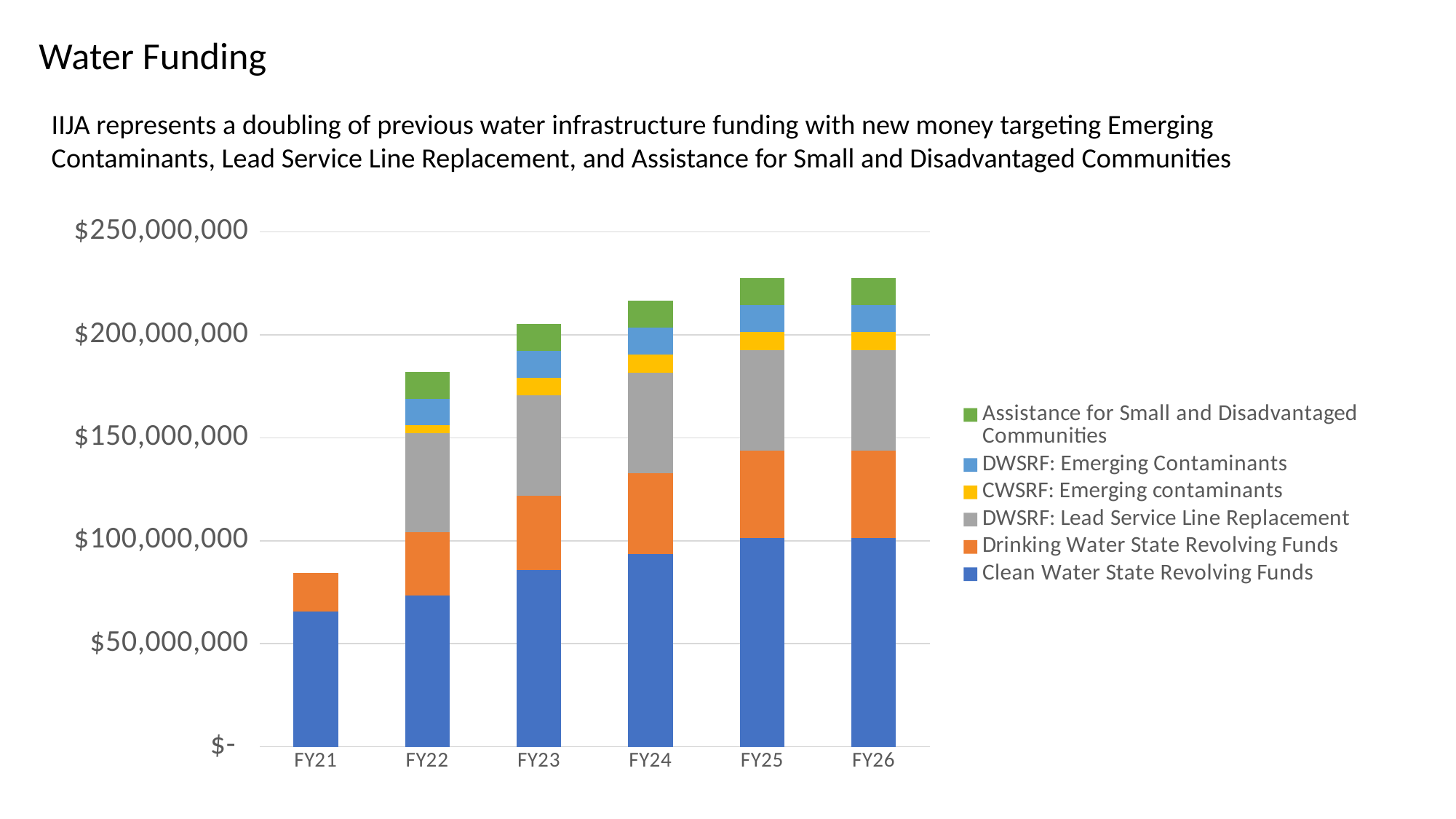

# Water Funding
IIJA represents a doubling of previous water infrastructure funding with new money targeting Emerging Contaminants, Lead Service Line Replacement, and Assistance for Small and Disadvantaged Communities

### Chart

| Category | Clean Water State Revolving Funds | Drinking Water State Revolving Funds | DWSRF: Lead Service Line Replacement | CWSRF: Emerging contaminants | DWSRF: Emerging Contaminants | Assistance for Small and Disadvantaged Communities |
|---|---|---|---|---|---|---|
|  FY21  | 65585000.0 | 18775000.0 | 0.0 | None | 0.0 | 0.0 |
| FY22 | 73371228.9175544 | 30643877.0037434 | 48257388.6475902 | 3851453.37951549 | 12868636.9726907 | 13102112.8275743 |
| FY23 | 85843808.2331588 | 35853114.9040149 | 48769403.3812517 | 8757714.61429615 | 13005174.2350004 | 13102112.8275743 |
| FY24 | 93679687.1863218 | 39125810.678632 | 48769403.3812517 | 8757714.61429615 | 13005174.2350004 | 13102112.8275743 |
| FY25 | 101476581.667081 | 42382224.3847187 | 48769403.3812517 | 8757714.61429615 | 13005174.2350004 | 13102112.8275743 |
| FY26 | 101476581.667081 | 42382224.3847187 | 48769403.3812517 | 8757714.61429615 | 13005174.2350004 | 13102112.8275743 |